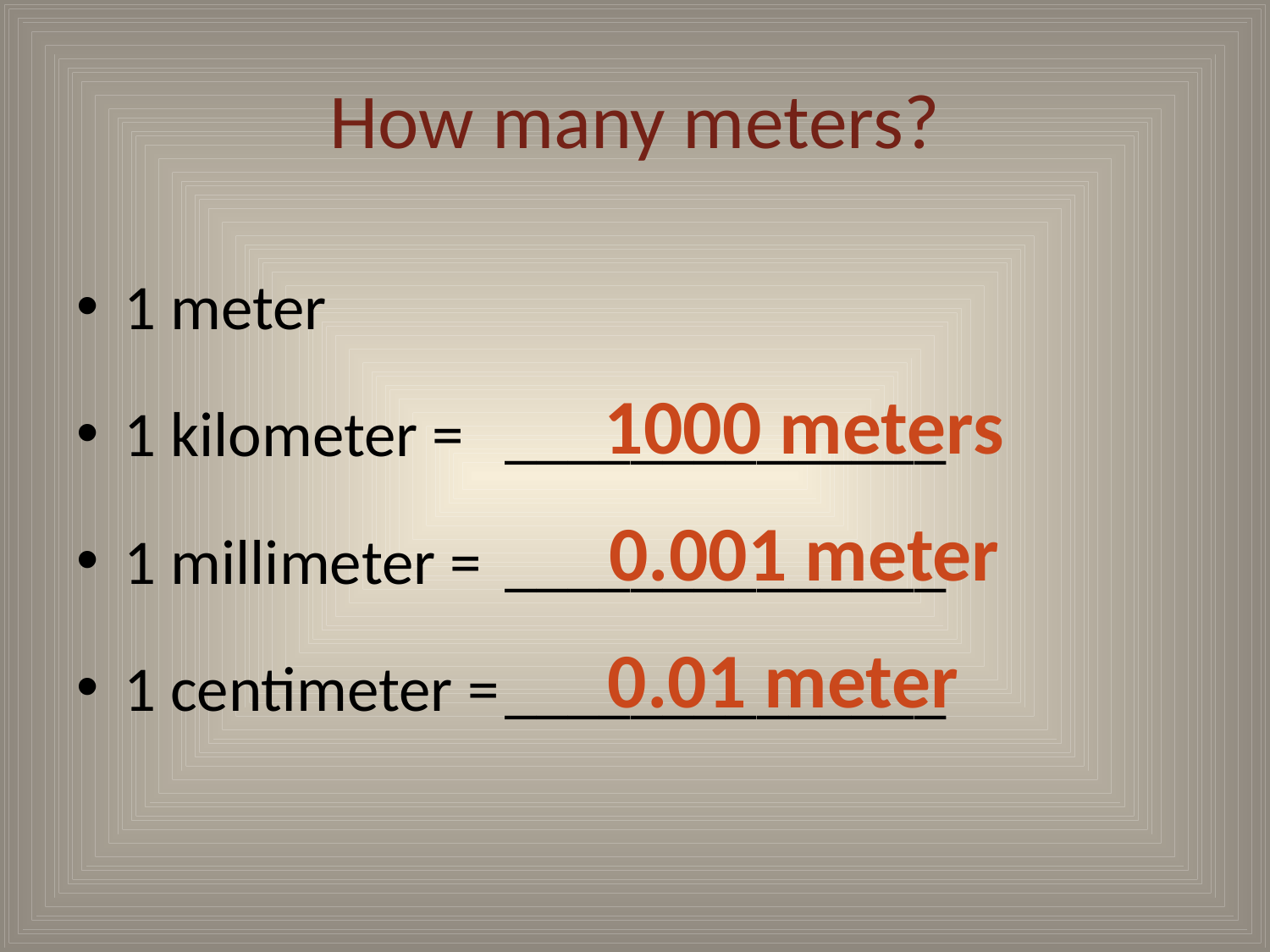

# How many meters?
1 meter
1 kilometer =	______________
1 millimeter = 	______________
1 centimeter =	______________

1000 meters
0.001 meter
0.01 meter